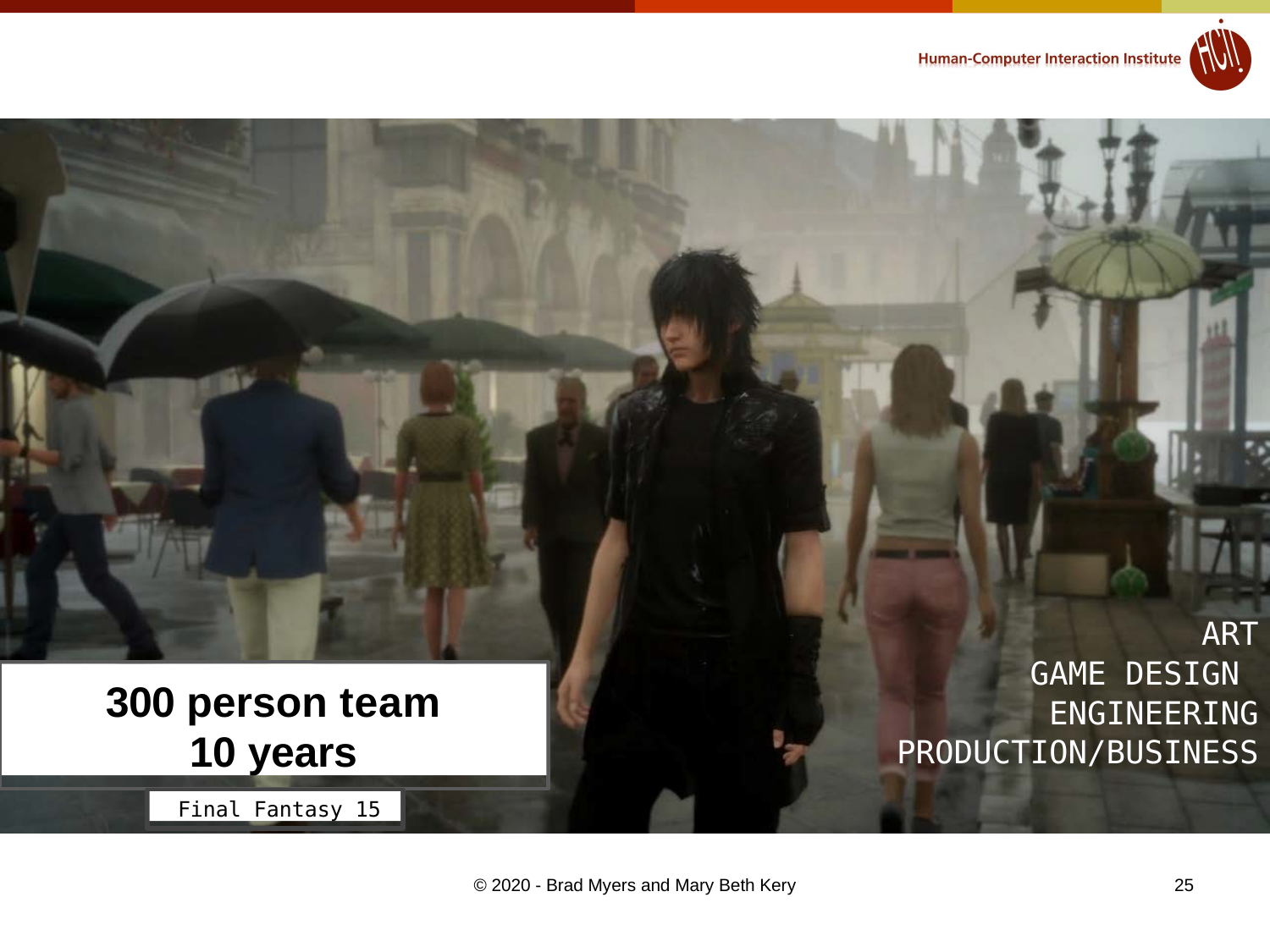

ART
GAME DESIGN
ENGINEERING
PRODUCTION/BUSINESS

300 person team
10 years

Final Fantasy 15
© 2020 - Brad Myers and Mary Beth Kery
25